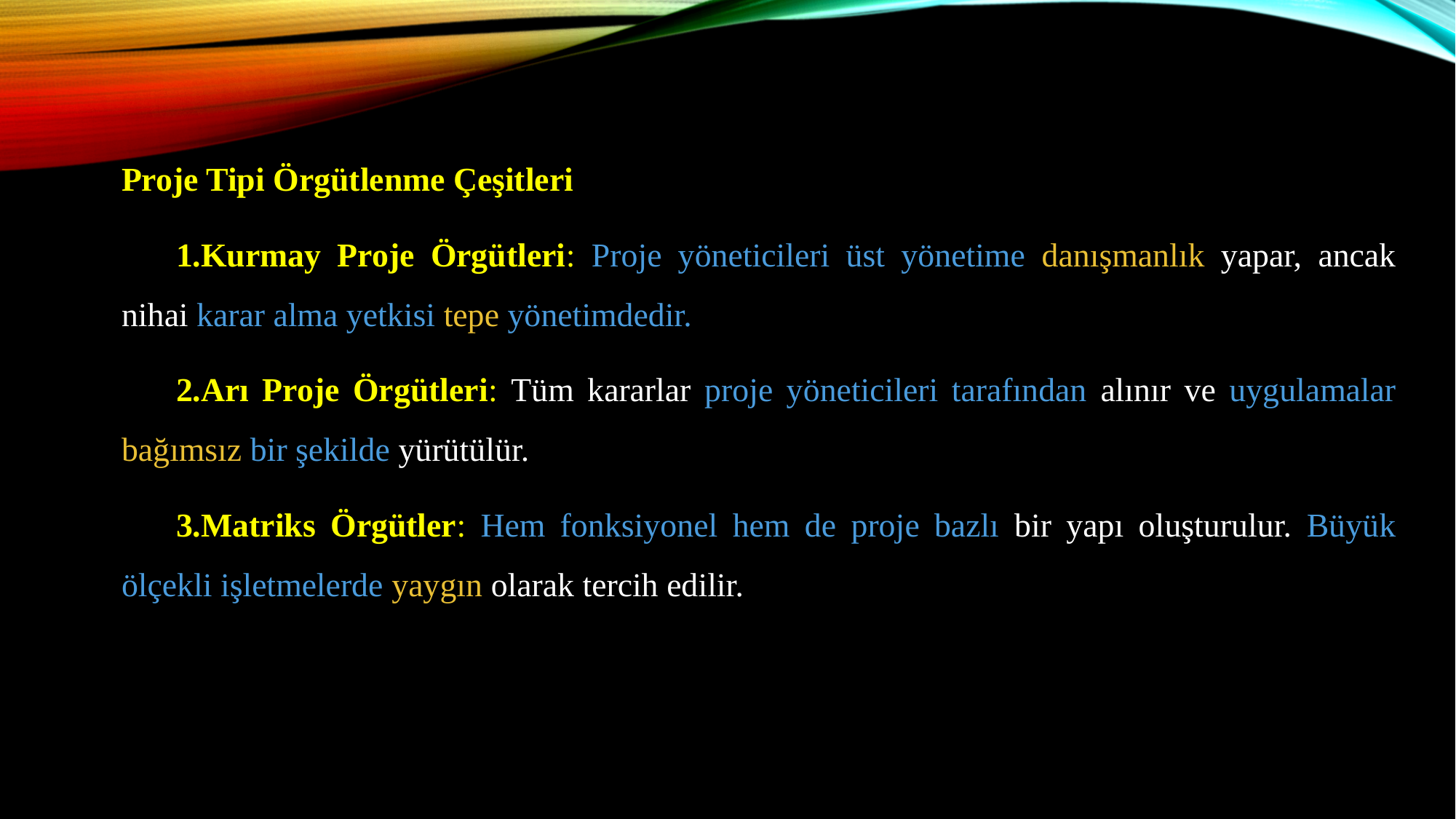

Proje Tipi Örgütlenme Çeşitleri
Kurmay Proje Örgütleri: Proje yöneticileri üst yönetime danışmanlık yapar, ancak nihai karar alma yetkisi tepe yönetimdedir.
Arı Proje Örgütleri: Tüm kararlar proje yöneticileri tarafından alınır ve uygulamalar bağımsız bir şekilde yürütülür.
Matriks Örgütler: Hem fonksiyonel hem de proje bazlı bir yapı oluşturulur. Büyük ölçekli işletmelerde yaygın olarak tercih edilir.